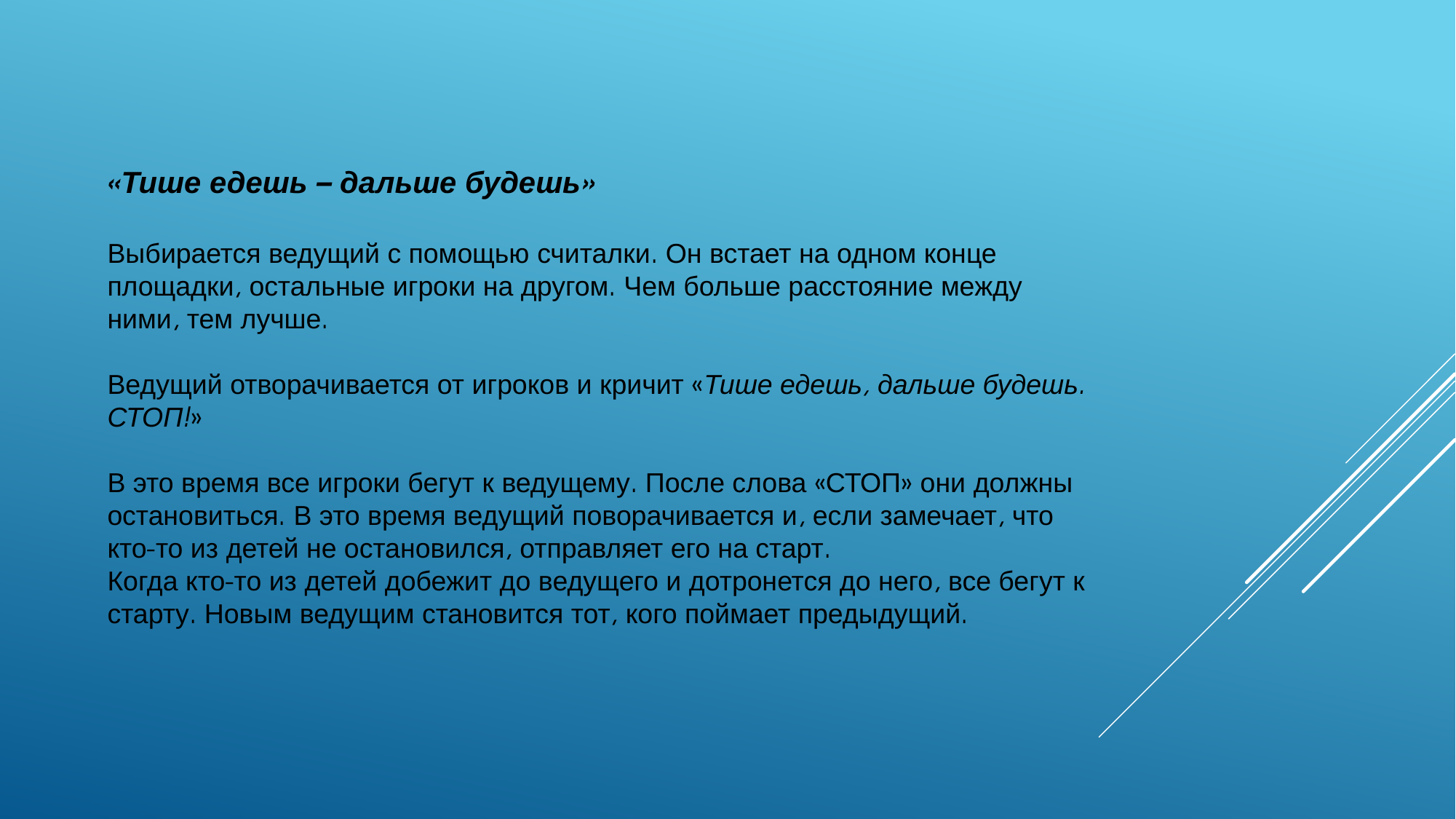

«Тише едешь – дальше будешь»
Выбирается ведущий с помощью считалки. Он встает на одном конце площадки, остальные игроки на другом. Чем больше расстояние между ними, тем лучше.
Ведущий отворачивается от игроков и кричит «Тише едешь, дальше будешь. СТОП!»
В это время все игроки бегут к ведущему. После слова «СТОП» они должны остановиться. В это время ведущий поворачивается и, если замечает, что кто-то из детей не остановился, отправляет его на старт.
Когда кто-то из детей добежит до ведущего и дотронется до него, все бегут к старту. Новым ведущим становится тот, кого поймает предыдущий.